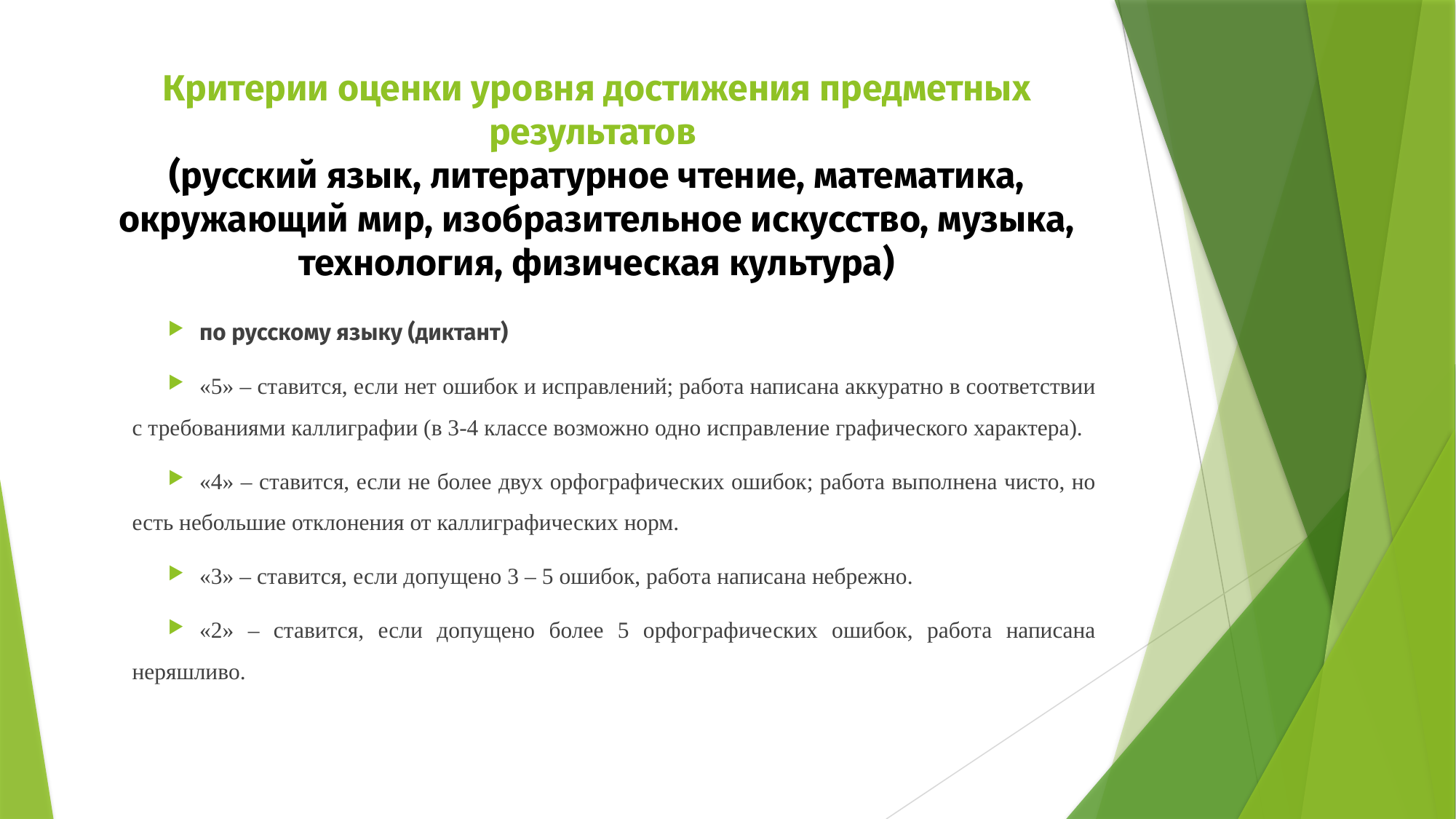

# Критерии оценки уровня достижения предметных результатов (русский язык, литературное чтение, математика, окружающий мир, изобразительное искусство, музыка, технология, физическая культура)

по русскому языку (диктант)
«5» – ставится, если нет ошибок и исправлений; работа написана аккуратно в соответствии с требованиями каллиграфии (в 3-4 классе возможно одно исправление графического характера).
«4» – ставится, если не более двух орфографических ошибок; работа выполнена чисто, но есть небольшие отклонения от каллиграфических норм.
«3» – ставится, если допущено 3 – 5 ошибок, работа написана небрежно.
«2» – ставится, если допущено более 5 орфографических ошибок, работа написана неряшливо.